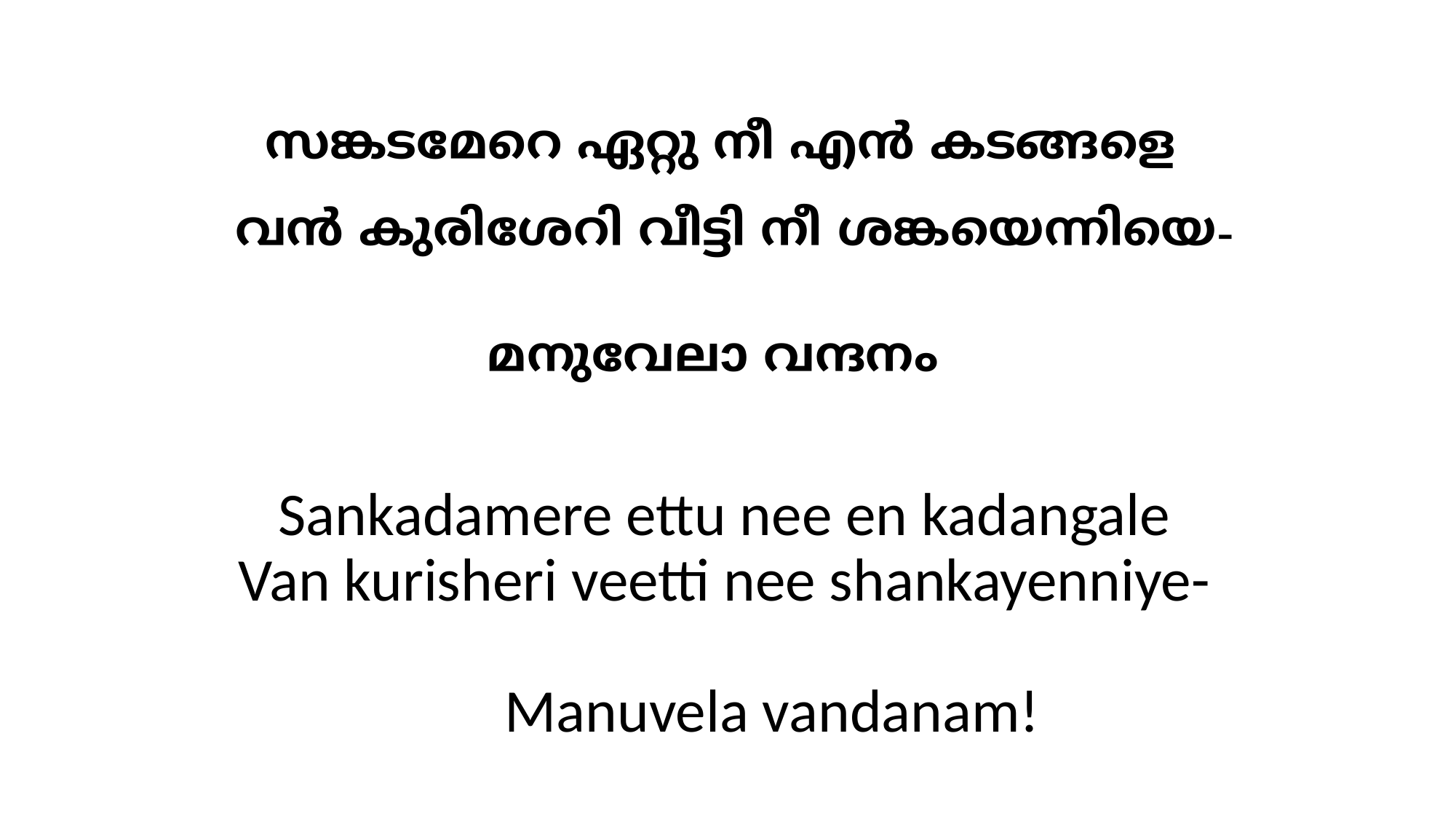

സങ്കടമേറെ ഏറ്റു നീ എന്‍ കടങ്ങളെ
	വന്‍ കുരിശേറി വീട്ടി നീ ശങ്കയെന്നിയെ-

മനുവേലാ വന്ദനം
# Sankadamere ettu nee en kadangale Van kurisheri veetti nee shankayenniye- Manuvela vandanam!